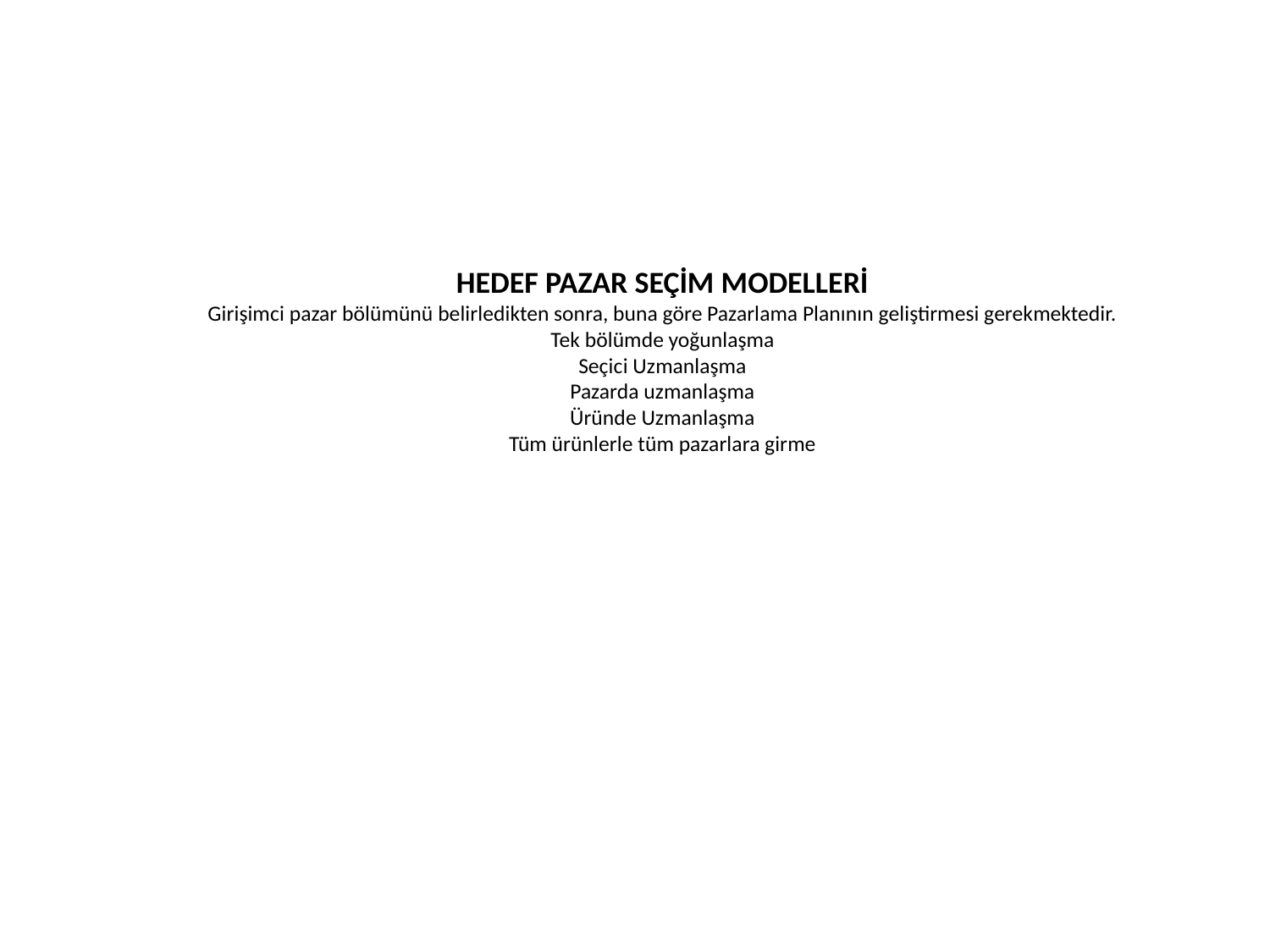

# HEDEF PAZAR SEÇİM MODELLERİ Girişimci pazar bölümünü belirledikten sonra, buna göre Pazarlama Planının geliştirmesi gerekmektedir. Tek bölümde yoğunlaşma Seçici Uzmanlaşma Pazarda uzmanlaşma Üründe Uzmanlaşma Tüm ürünlerle tüm pazarlara girme